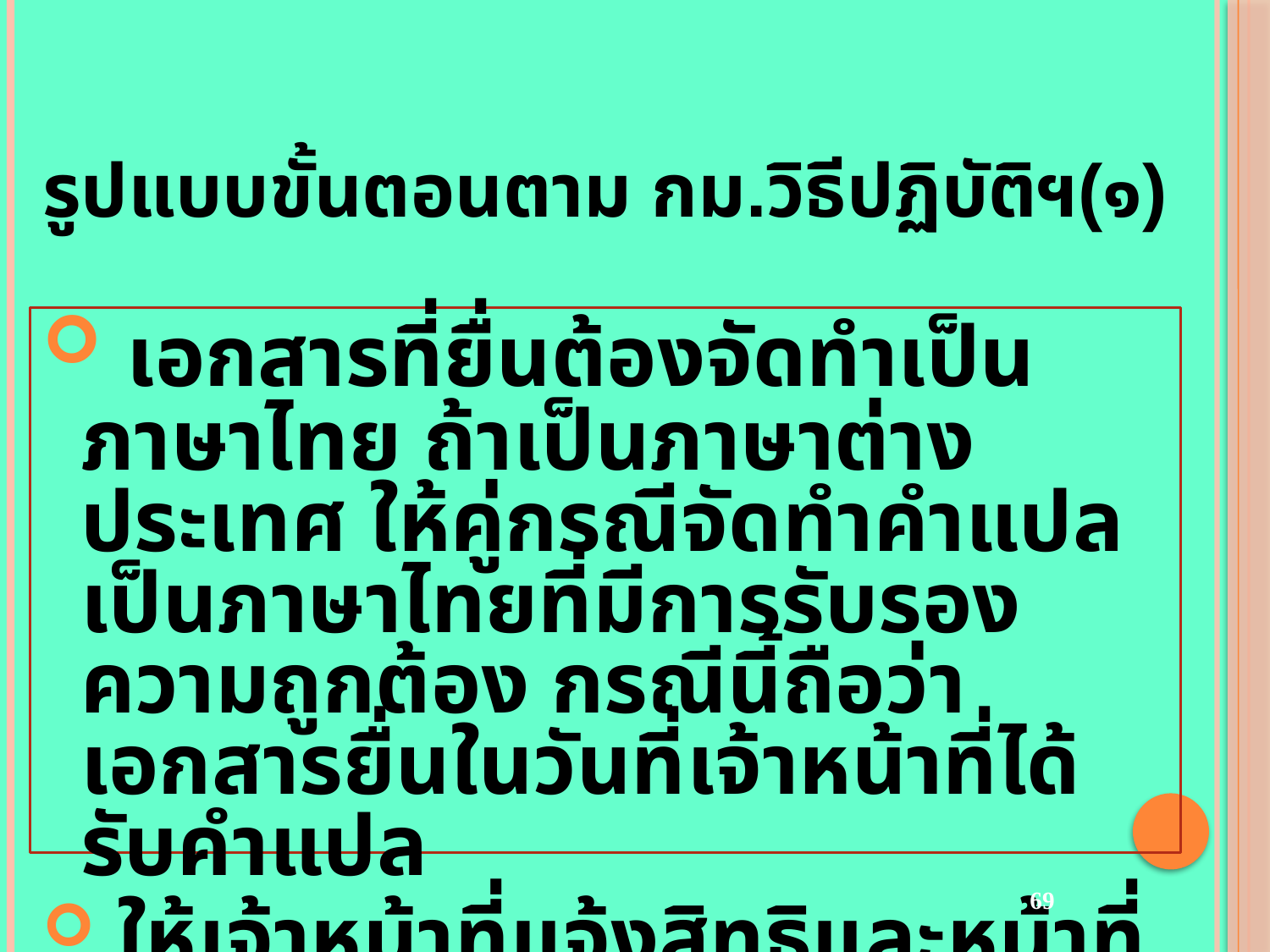

# รูปแบบขั้นตอนตาม กม.วิธีปฏิบัติฯ(๑)
 เอกสารที่ยื่นต้องจัดทำเป็นภาษาไทย ถ้าเป็นภาษาต่างประเทศ ให้คู่กรณีจัดทำคำแปลเป็นภาษาไทยที่มีการรับรองความถูกต้อง กรณีนี้ถือว่าเอกสารยื่นในวันที่เจ้าหน้าที่ได้รับคำแปล
 ให้เจ้าหน้าที่แจ้งสิทธิและหน้าที่ในกระบวนการพิจารณาฯให้คู่กรณีทราบตามความจำเป็น
69